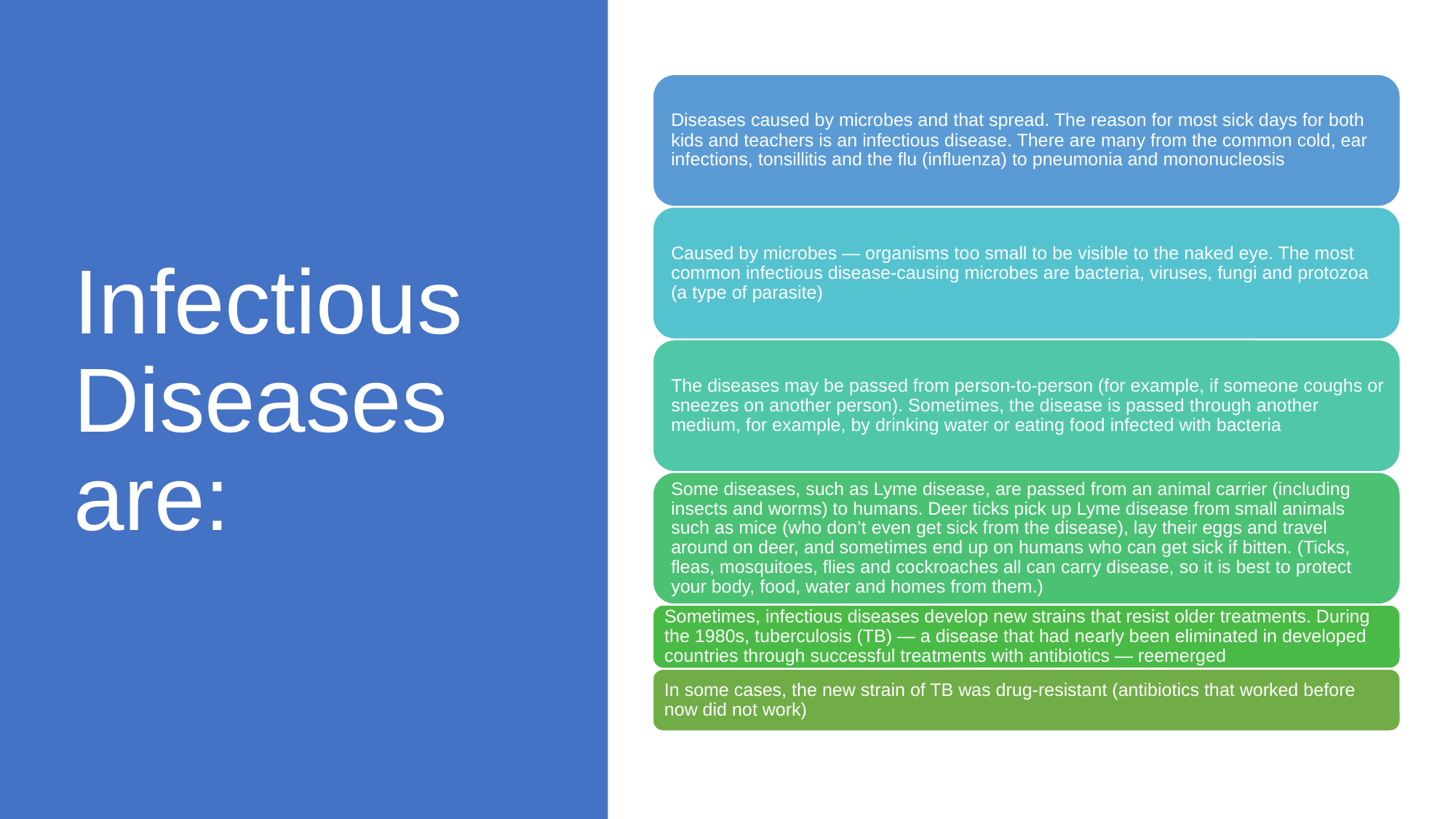

# Infectious Diseases are:
Diseases caused by microbes and that spread. The reason for most sick days for both kids and teachers is an infectious disease. There are many from the common cold, ear infections, tonsillitis and the flu (influenza) to pneumonia and mononucleosis
Caused by microbes — organisms too small to be visible to the naked eye. The most common infectious disease-causing microbes are bacteria, viruses, fungi and protozoa (a type of parasite)
The diseases may be passed from person-to-person (for example, if someone coughs or sneezes on another person). Sometimes, the disease is passed through another medium, for example, by drinking water or eating food infected with bacteria
Some diseases, such as Lyme disease, are passed from an animal carrier (including insects and worms) to humans. Deer ticks pick up Lyme disease from small animals such as mice (who don’t even get sick from the disease), lay their eggs and travel around on deer, and sometimes end up on humans who can get sick if bitten. (Ticks, fleas, mosquitoes, flies and cockroaches all can carry disease, so it is best to protect your body, food, water and homes from them.)
Sometimes, infectious diseases develop new strains that resist older treatments. During the 1980s, tuberculosis (TB) — a disease that had nearly been eliminated in developed countries through successful treatments with antibiotics — reemerged
In some cases, the new strain of TB was drug-resistant (antibiotics that worked before now did not work)